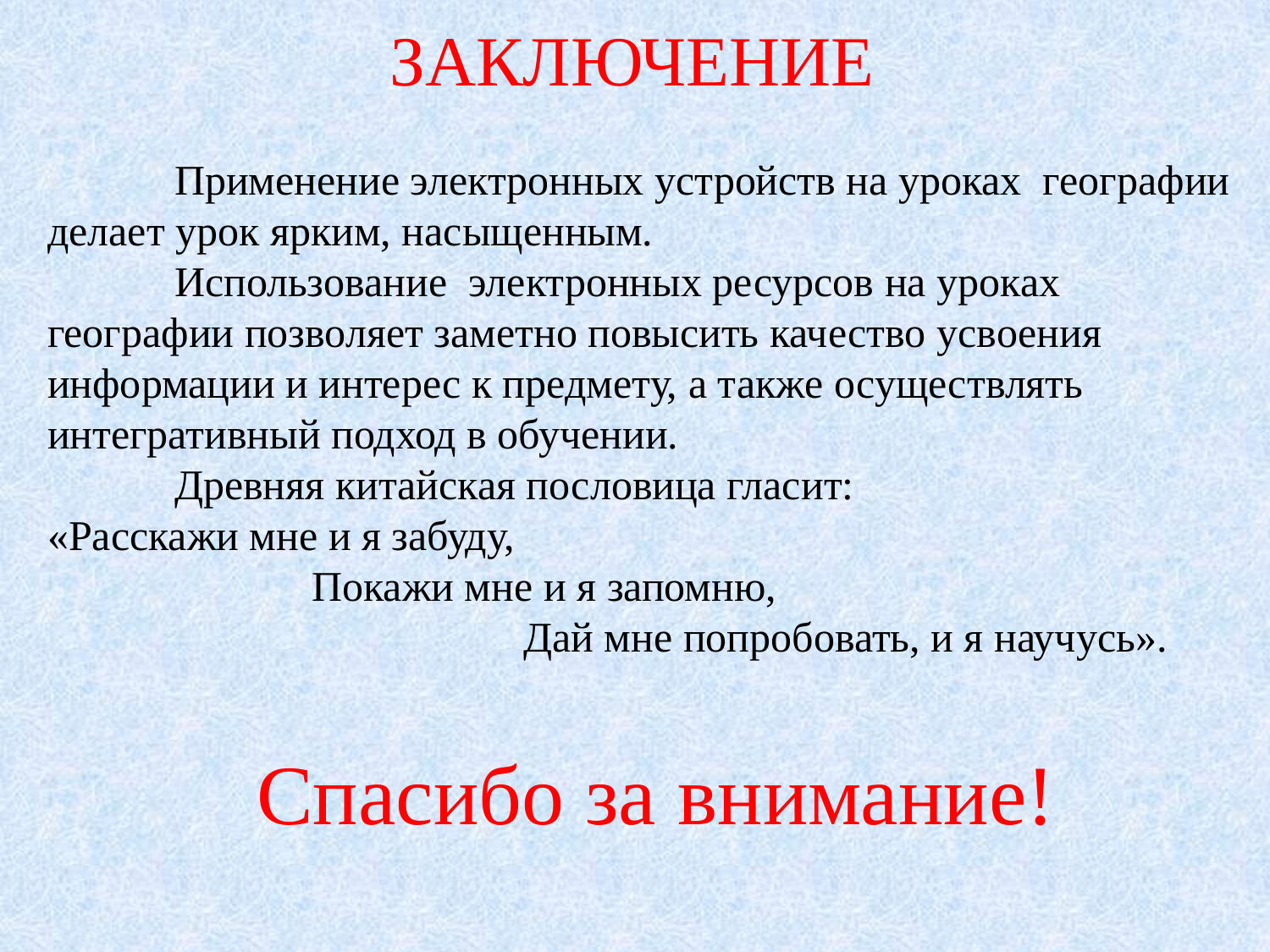

# ЗАКЛЮЧЕНИЕ
  	Применение электронных устройств на уроках  географии делает урок ярким, насыщенным.
	Использование  электронных ресурсов на уроках географии позволяет заметно повысить качество усвоения информации и интерес к предмету, а также осуществлять интегративный подход в обучении.
	Древняя китайская пословица гласит:
«Расскажи мне и я забуду,
                         Покажи мне и я запомню,
                                             Дай мне попробовать, и я научусь».
Спасибо за внимание!